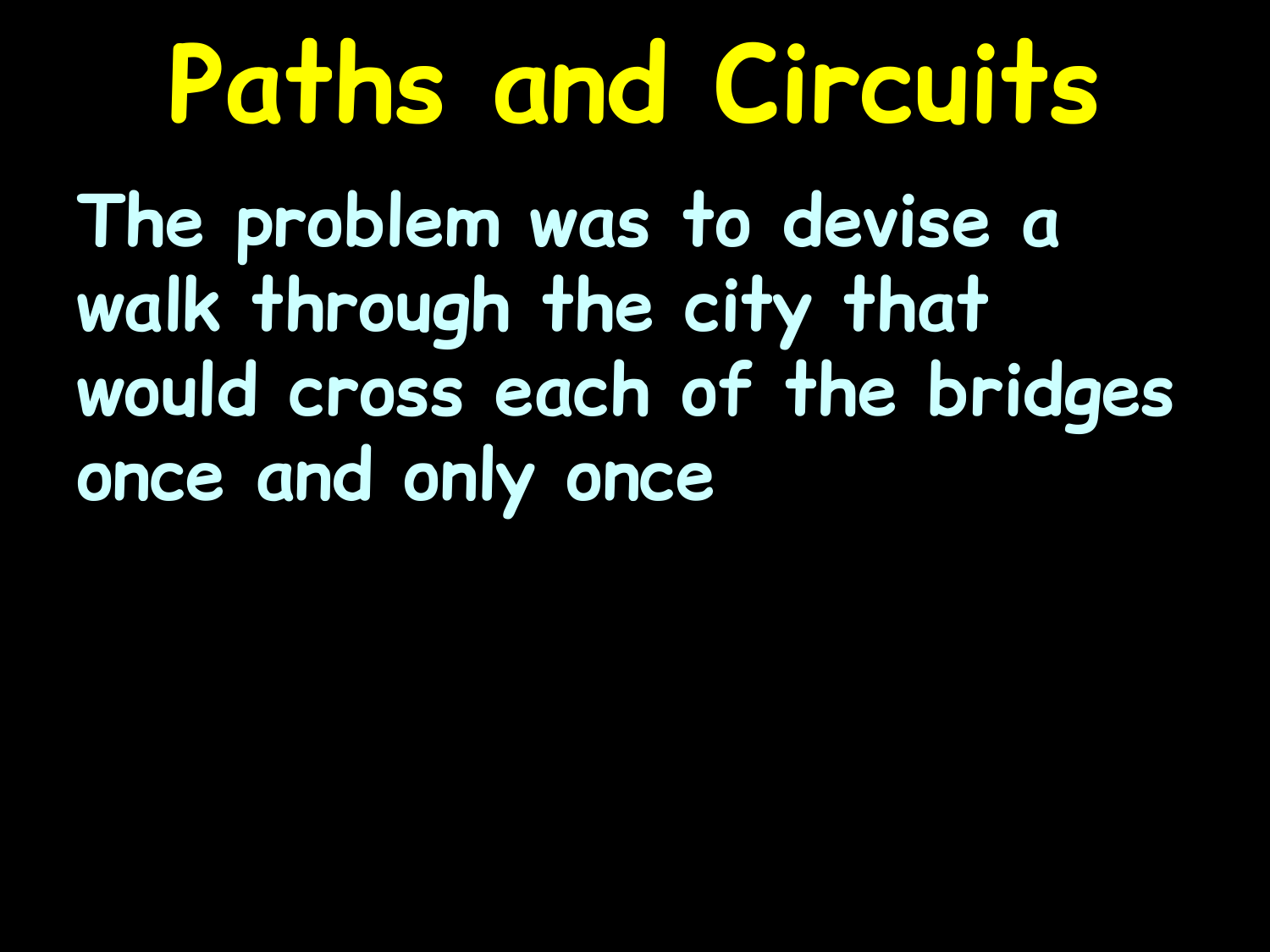

# Paths and Circuits
The problem was to devise a walk through the city that would cross each of the bridges once and only once